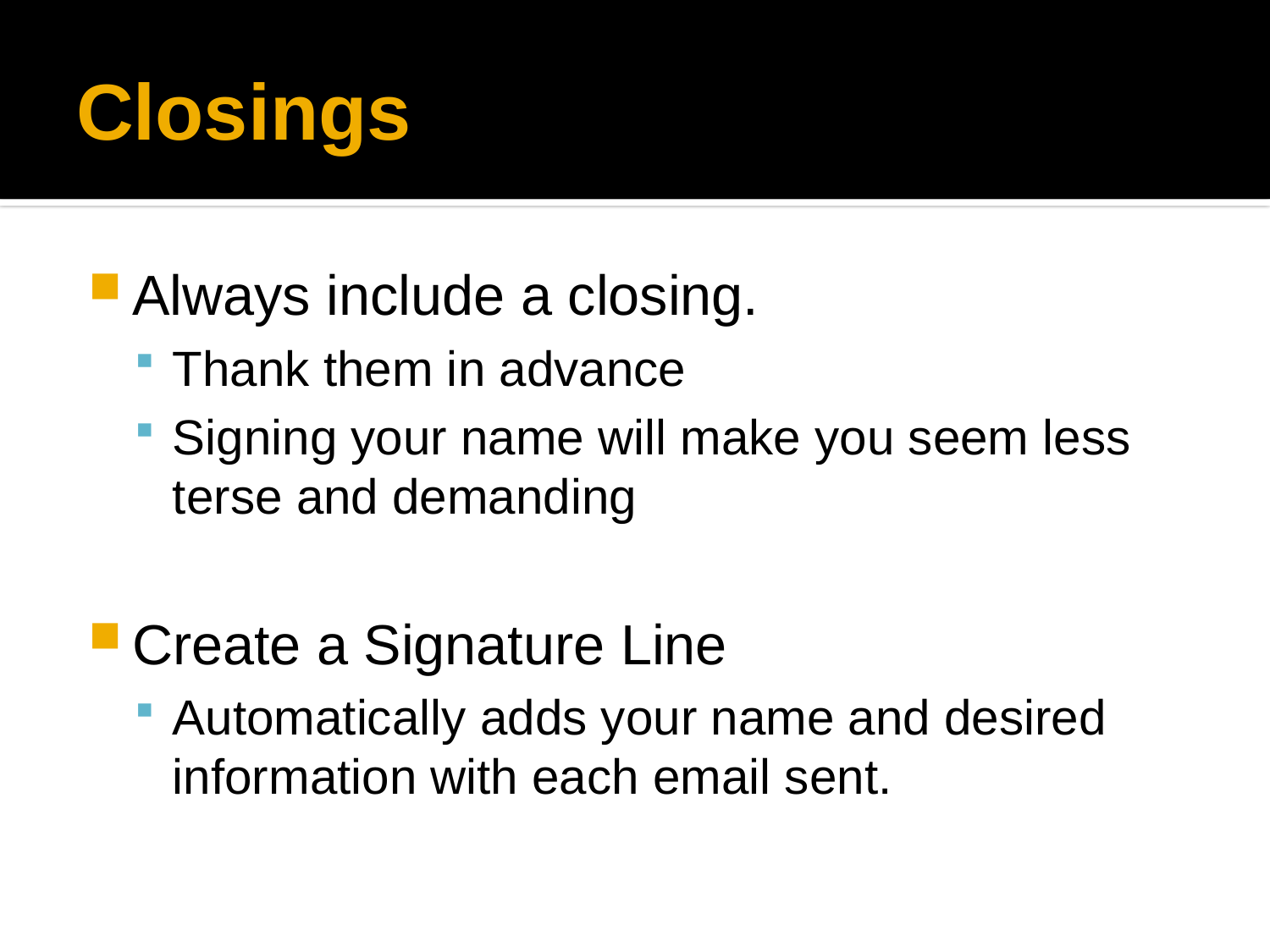

# Closings
Always include a closing.
Thank them in advance
Signing your name will make you seem less terse and demanding

Create a Signature Line
Automatically adds your name and desired information with each email sent.